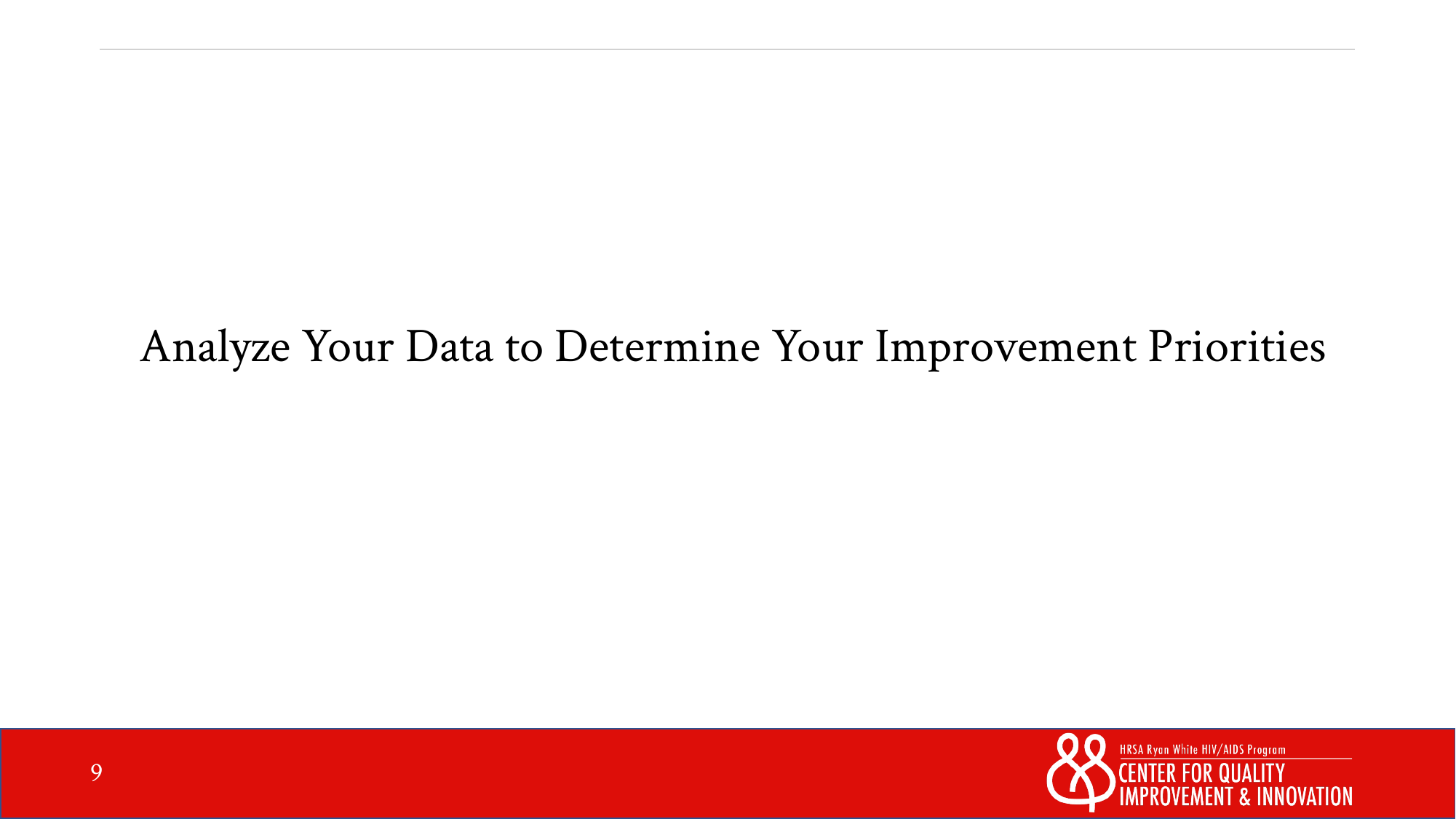

# Analyze Your Data to Determine Your Improvement Priorities
9